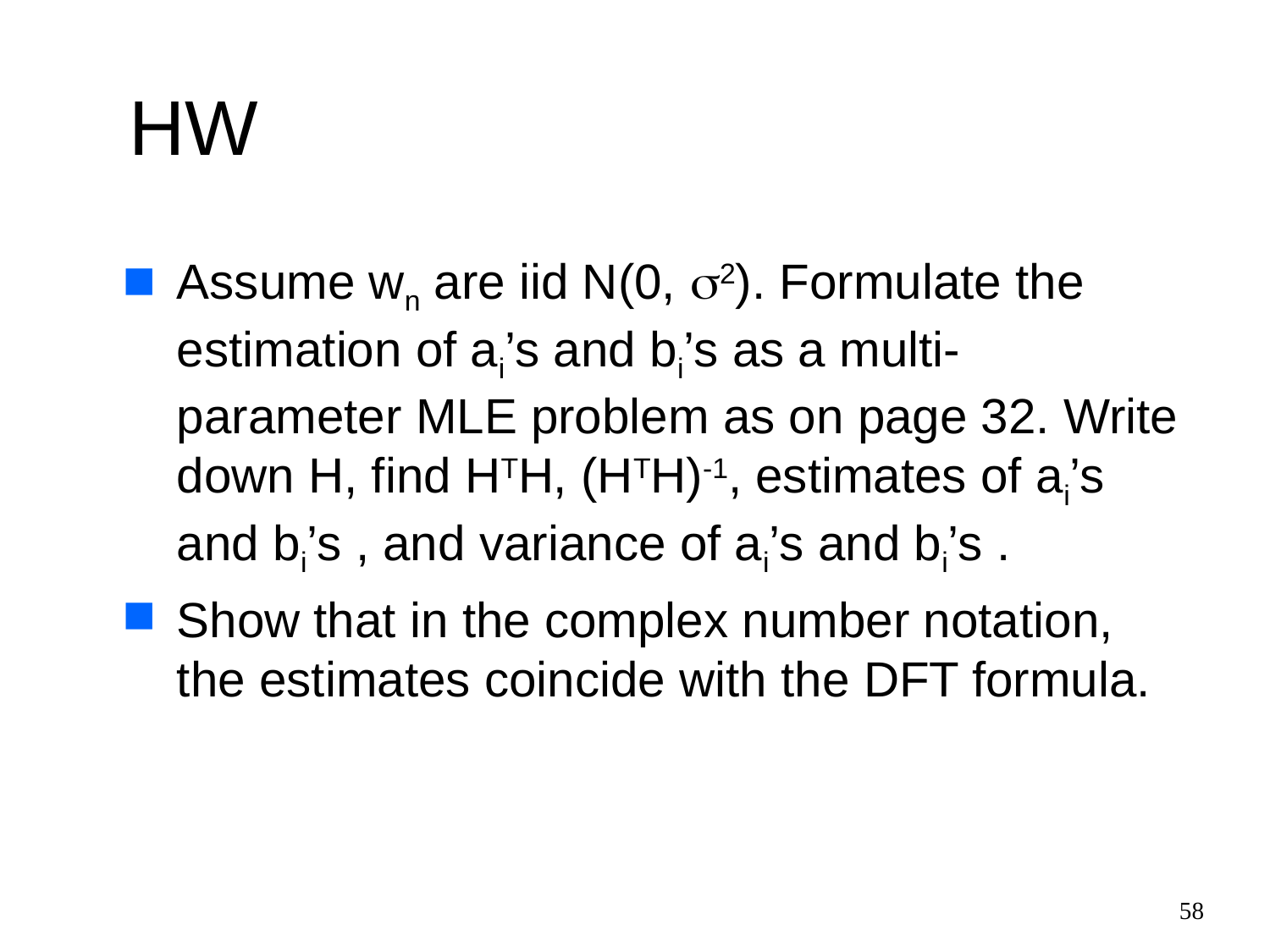

# HW
Assume wn are iid N(0, σ2). Formulate the estimation of ai’s and bi’s as a multi-parameter MLE problem as on page 32. Write down H, find HTH, (HTH)-1, estimates of ai’s and bi’s , and variance of ai’s and bi’s .
Show that in the complex number notation, the estimates coincide with the DFT formula.
58